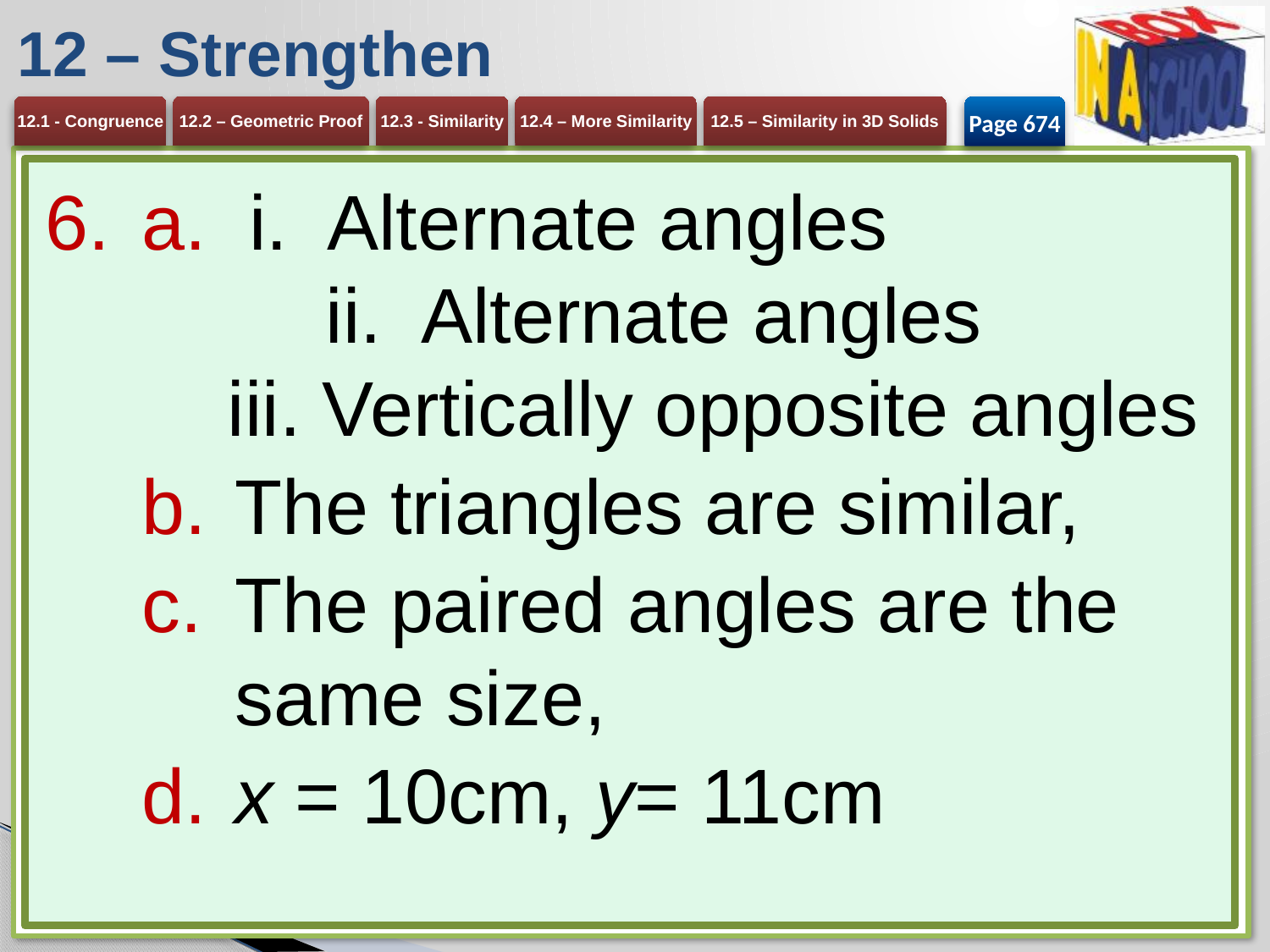

# 12 – Strengthen
Page 674
a.  i.  Alternate angles
	   ii.  Alternate angles
    iii. Vertically opposite angles
 The triangles are similar,
 The paired angles are the
 same size,
 x = 10cm, y= 11cm